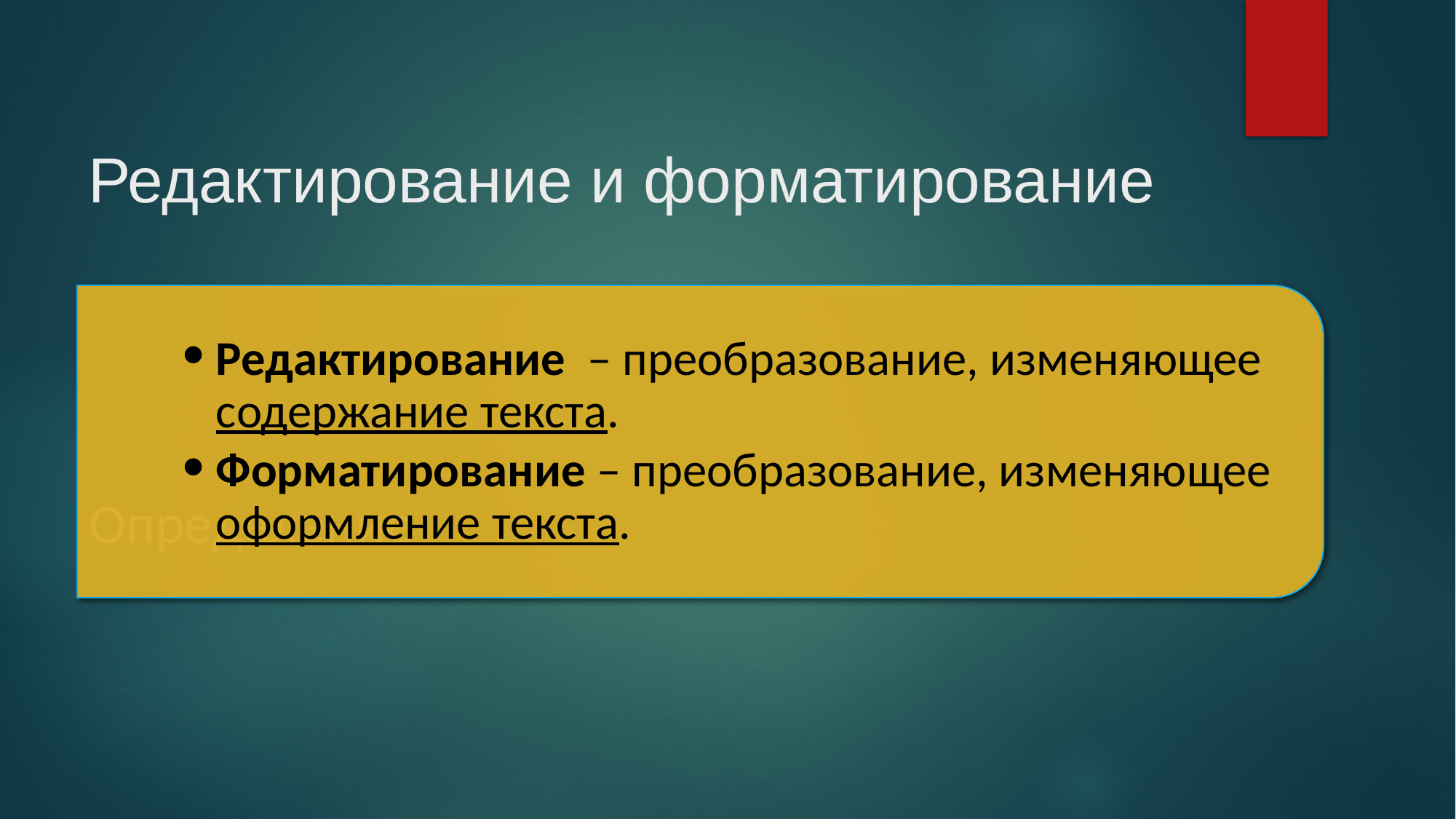

# Редактирование и форматирование

Редактирование  – преобразование, изменяющее содержание текста.
Форматирование – преобразование, изменяющее оформление текста.
Определение